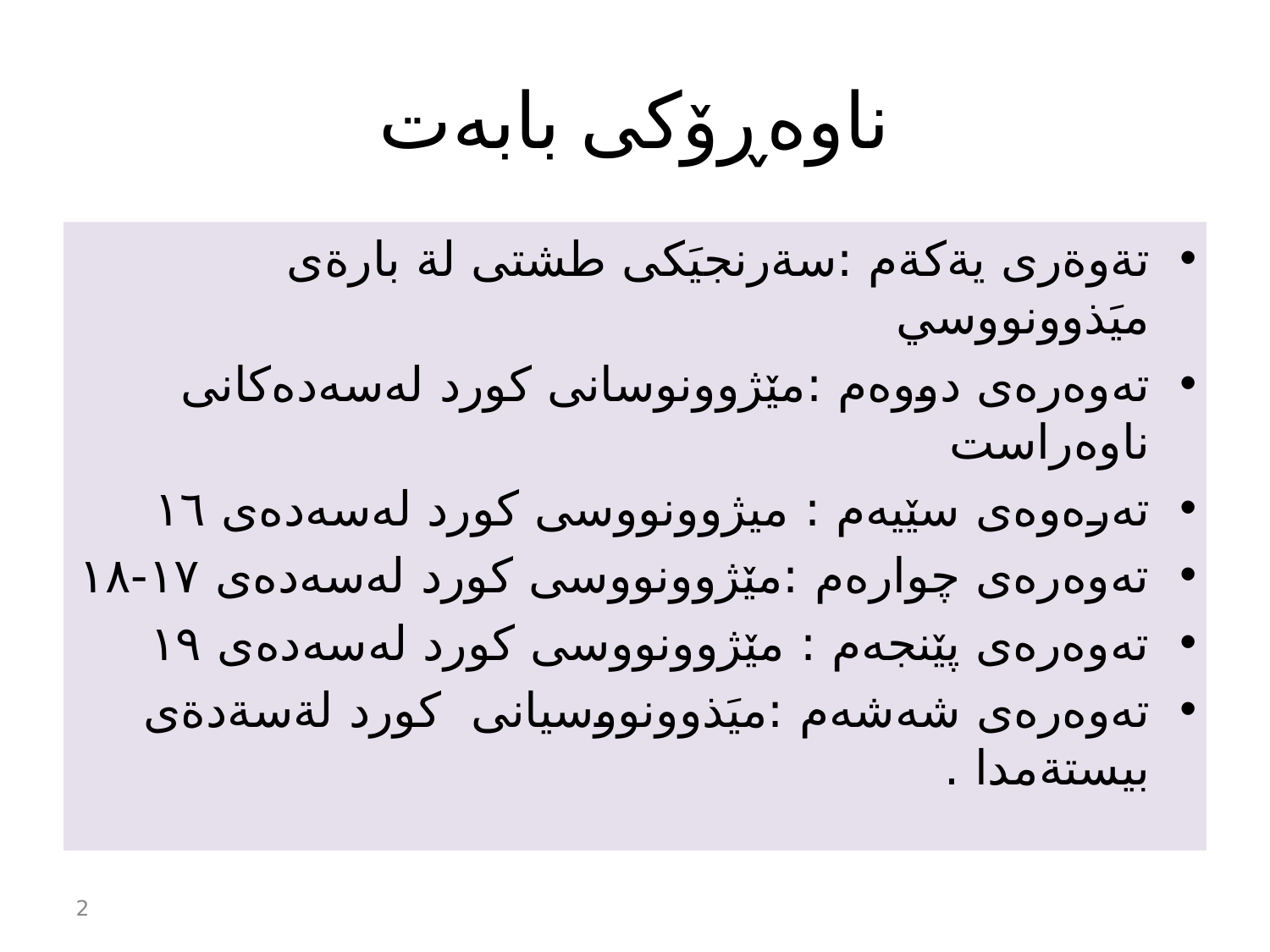

# ناوەڕۆکى بابەت
تةوةرى يةكةم :سةرنجيَكى طشتى لة بارةى ميَذوونووسي
تەوەرەى دووەم :مێژوونوسانى کورد لەسەدەکانى ناوەراست
تەرەوەى سێیەم : میژوونووسی کورد لەسەدەى ١٦
تەوەرەى چوارەم :مێژوونووسى کورد لەسەدەى ١٧-١٨
تەوەرەى پێنجەم : مێژوونووسى کورد لەسەدەى ١٩
تەوەرەى شەشەم :ميَذوونووسيانى  كورد لةسةدةى بيستةمدا .

2